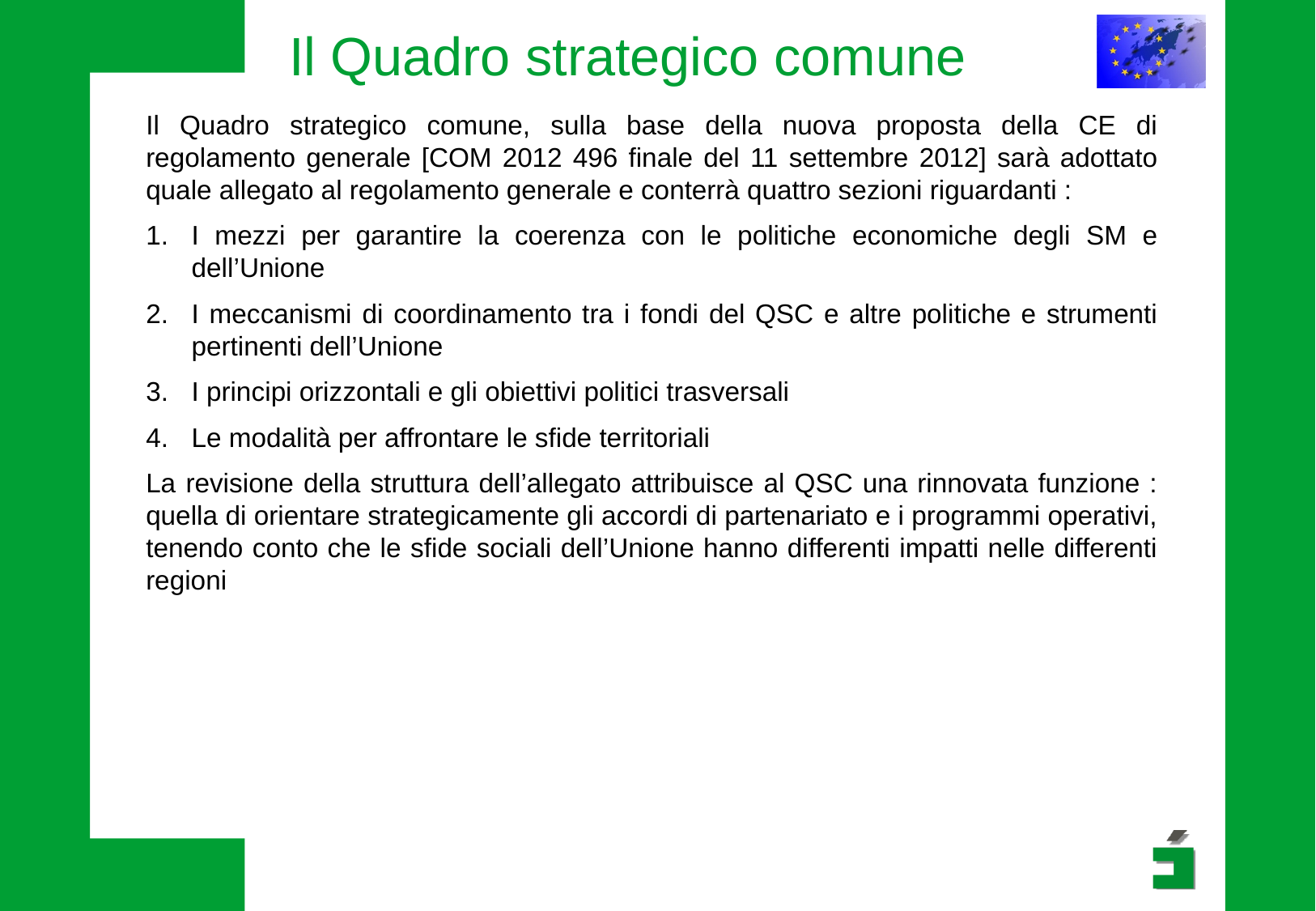

# Il Quadro strategico comune
Il Quadro strategico comune, sulla base della nuova proposta della CE di regolamento generale [COM 2012 496 finale del 11 settembre 2012] sarà adottato quale allegato al regolamento generale e conterrà quattro sezioni riguardanti :
I mezzi per garantire la coerenza con le politiche economiche degli SM e dell’Unione
I meccanismi di coordinamento tra i fondi del QSC e altre politiche e strumenti pertinenti dell’Unione
I principi orizzontali e gli obiettivi politici trasversali
Le modalità per affrontare le sfide territoriali
La revisione della struttura dell’allegato attribuisce al QSC una rinnovata funzione : quella di orientare strategicamente gli accordi di partenariato e i programmi operativi, tenendo conto che le sfide sociali dell’Unione hanno differenti impatti nelle differenti regioni